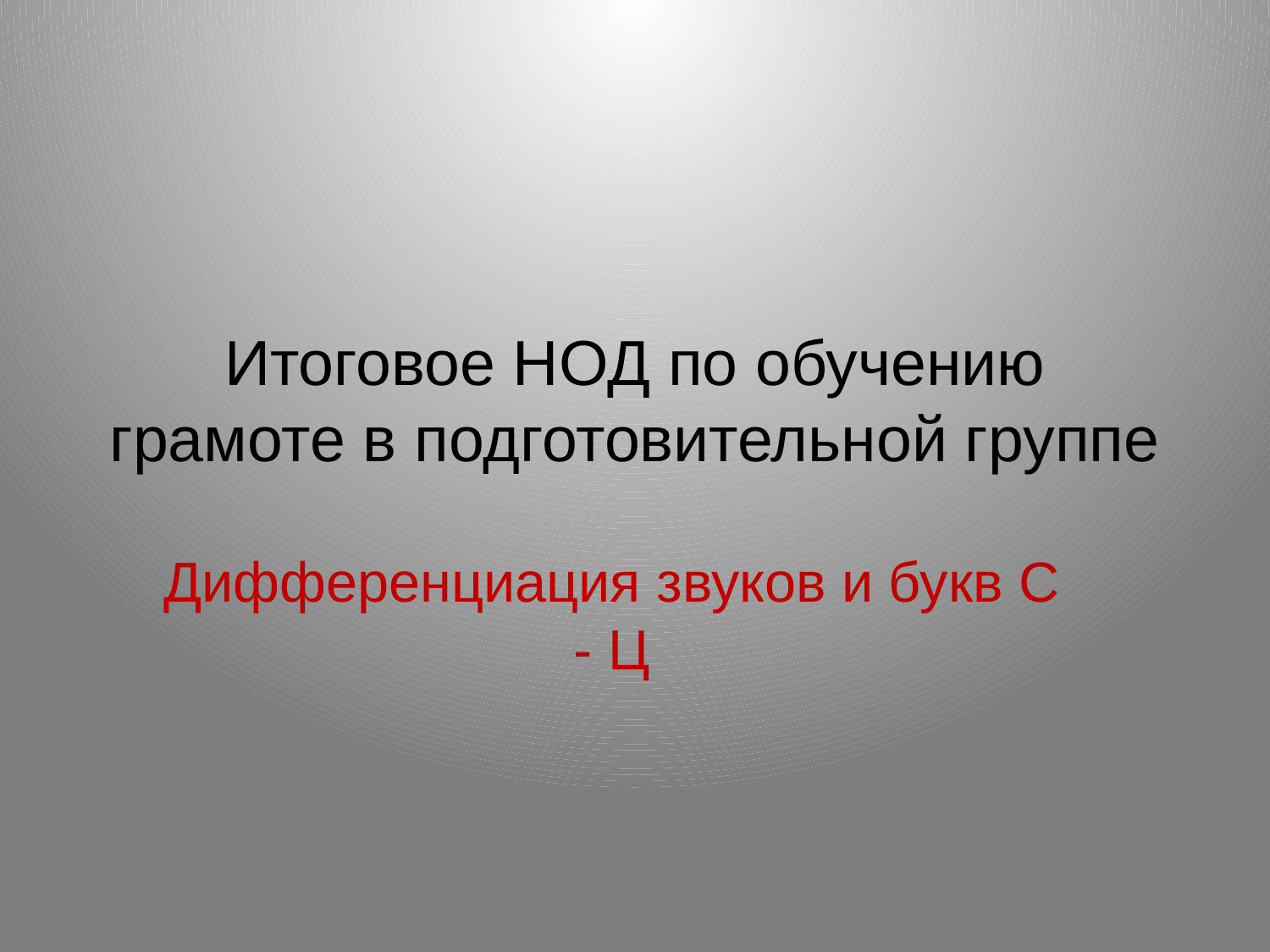

# Итоговое НОД по обучению грамоте в подготовительной группе
Дифференциация звуков и букв С - Ц